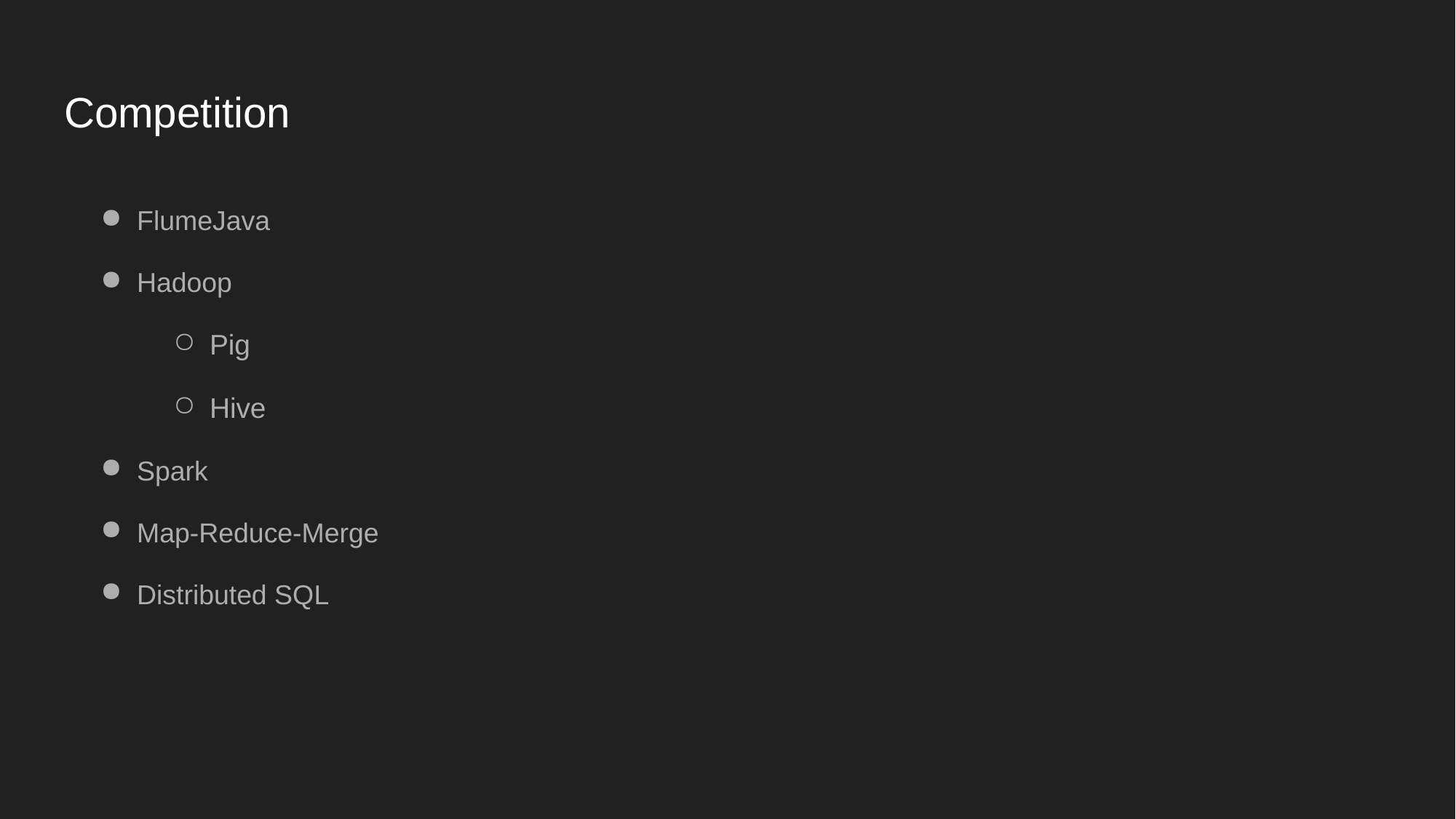

# Competition
FlumeJava
Hadoop
Pig
Hive
Spark
Map-Reduce-Merge
Distributed SQL